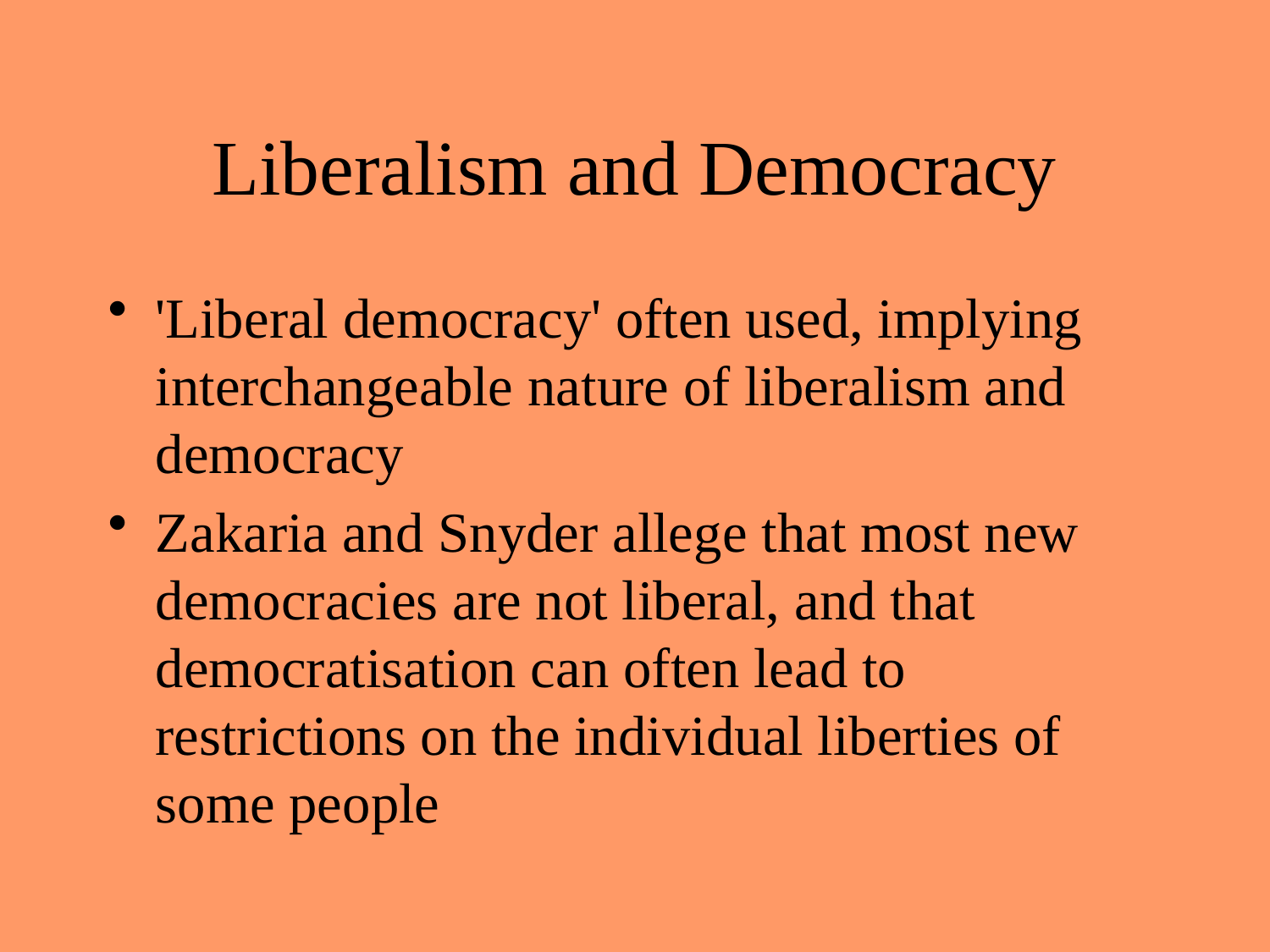

# Liberalism and Democracy
'Liberal democracy' often used, implying interchangeable nature of liberalism and democracy
Zakaria and Snyder allege that most new democracies are not liberal, and that democratisation can often lead to restrictions on the individual liberties of some people